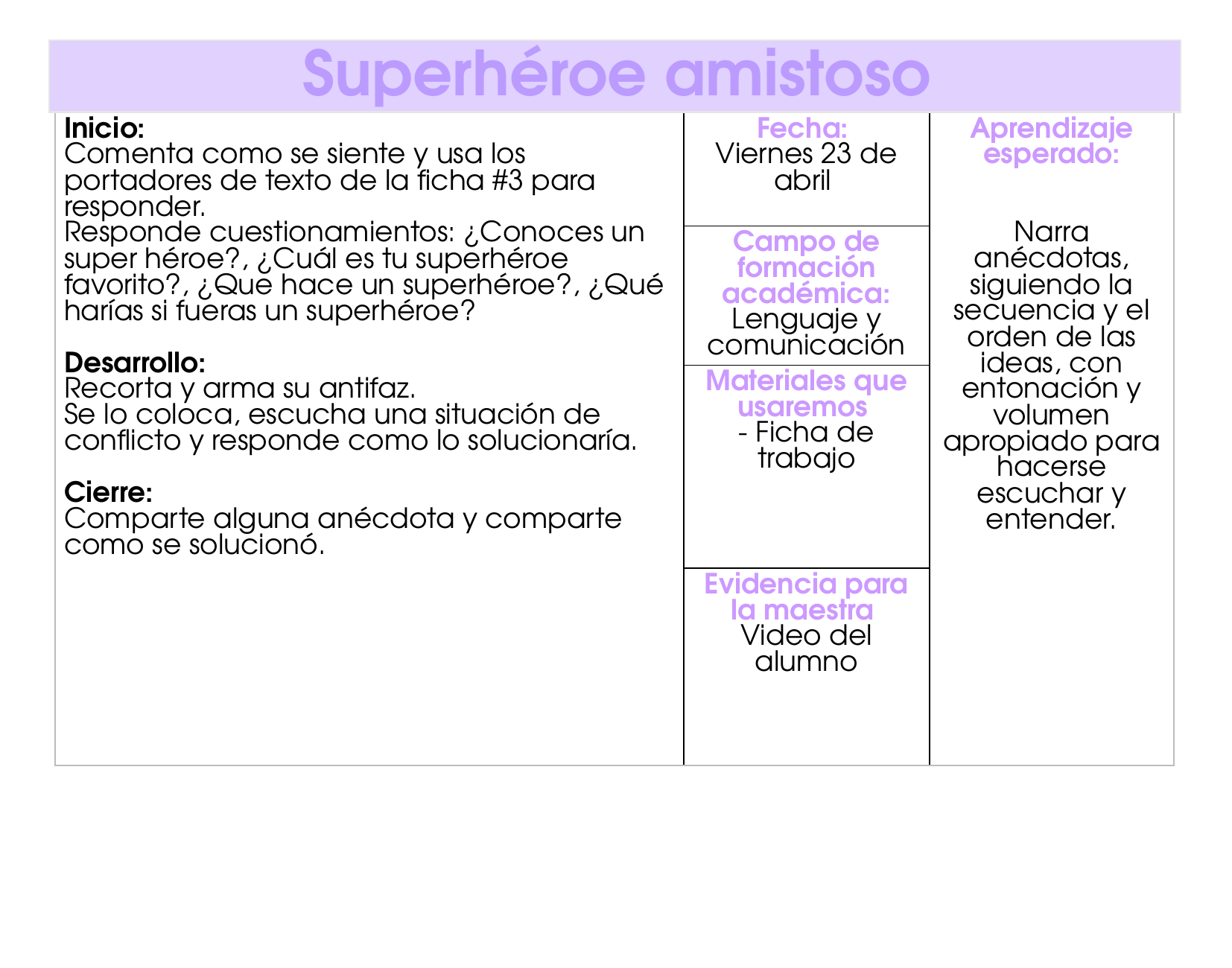

Superhéroe amistoso

|  |  |  |
| --- | --- | --- |
| Inicio: Comenta como se siente y usa los portadores de texto de la ficha #3 para responder. Responde cuestionamientos: ¿Conoces un super héroe?, ¿Cuál es tu superhéroe favorito?, ¿Que hace un superhéroe?, ¿Qué harías si fueras un superhéroe? Desarrollo: Recorta y arma su antifaz. Se lo coloca, escucha una situación de conflicto y responde como lo solucionaría. Cierre: Comparte alguna anécdota y comparte como se solucionó. | Fecha: Viernes 23 de abril | Aprendizaje esperado: Narra anécdotas, siguiendo la secuencia y el orden de las ideas, con entonación y volumen apropiado para hacerse escuchar y entender. |
|  | Campo de formación académica: Lenguaje y comunicación |  |
|  | Materiales que usaremos - Ficha de trabajo |  |
|  | Evidencia para la maestra Video del alumno |  |